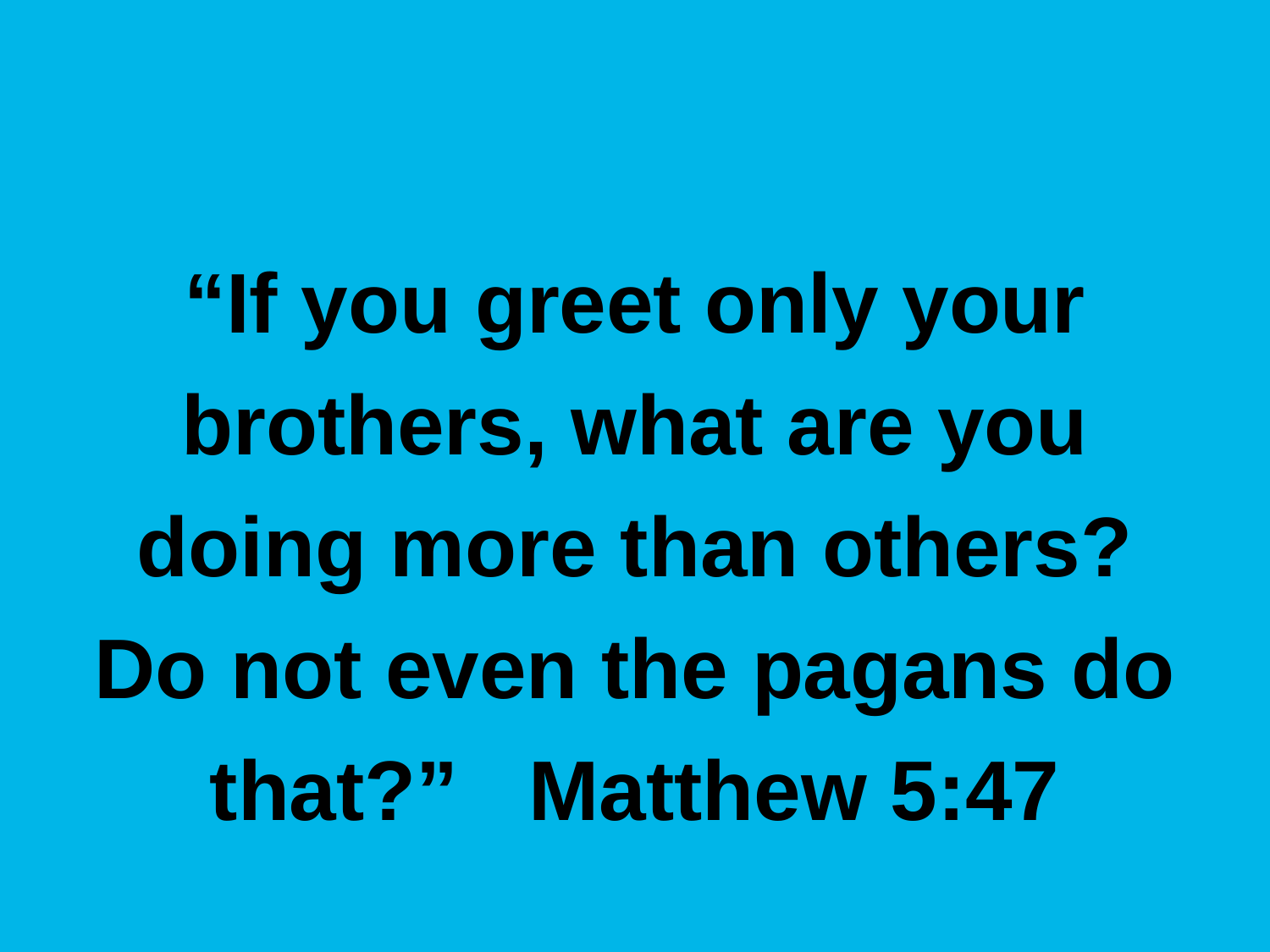

“If you greet only your brothers, what are you doing more than others? Do not even the pagans do that?”   Matthew 5:47